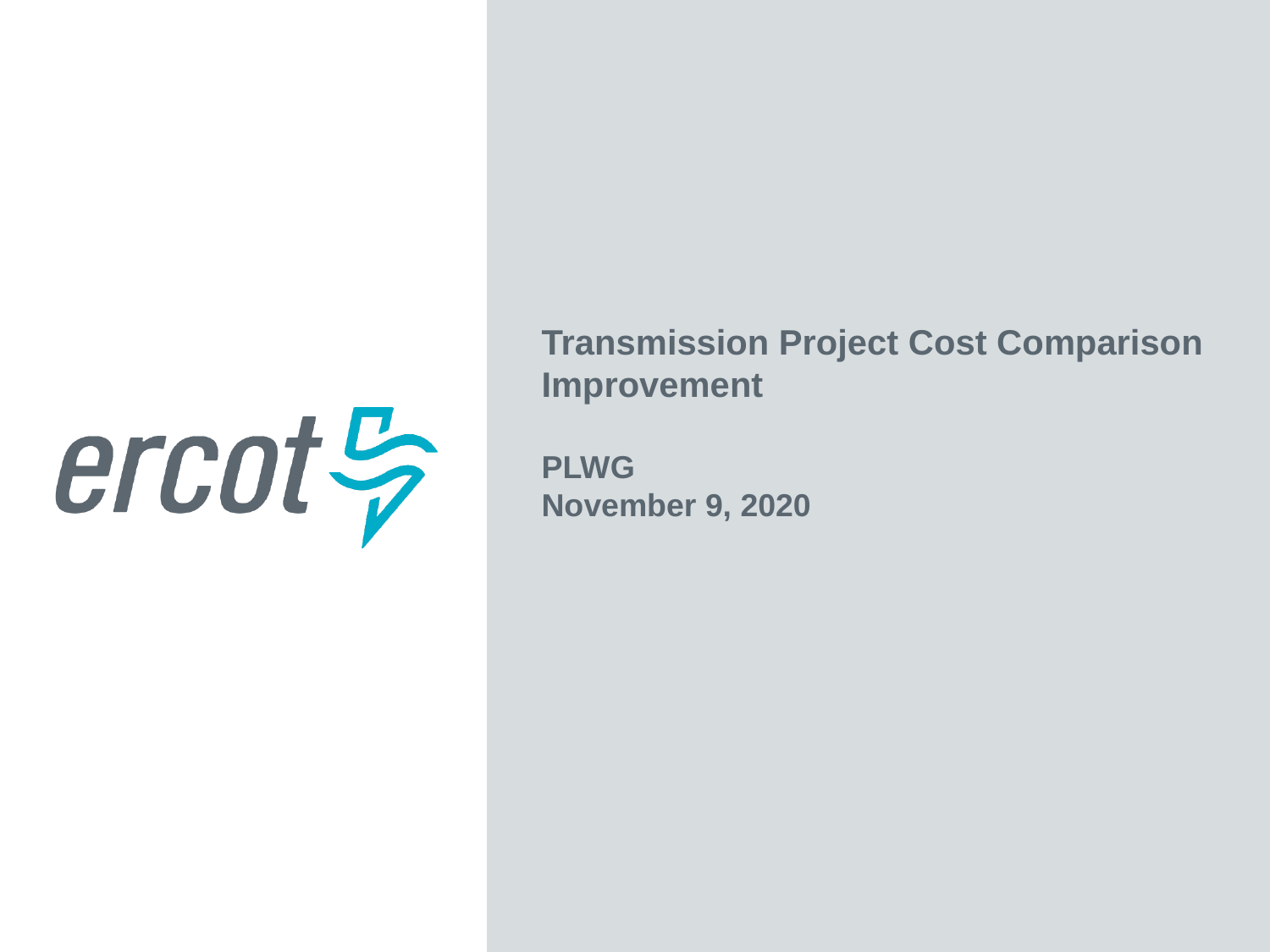

Transmission Project Cost Comparison Improvement

PLWG
November 9, 2020